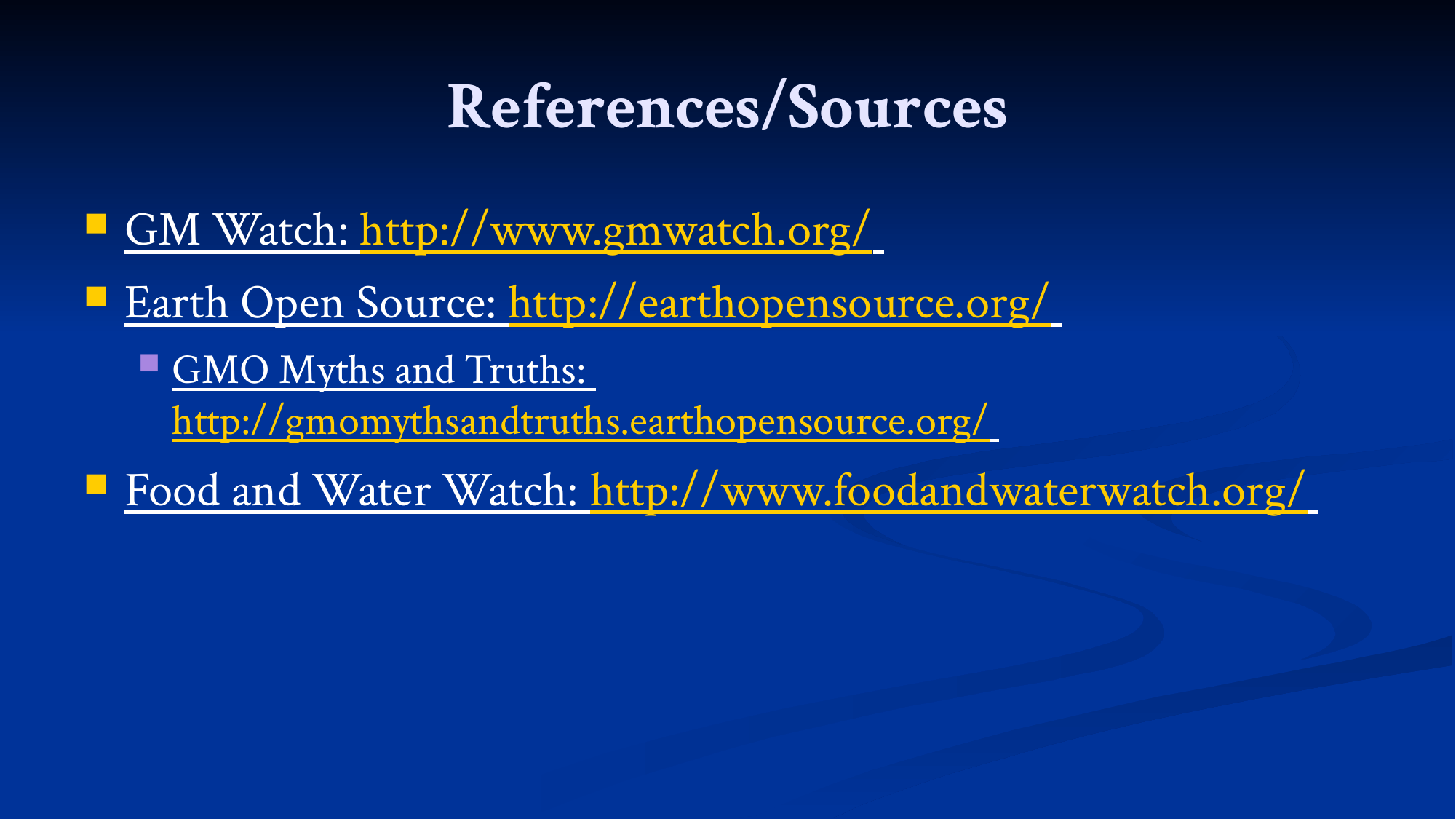

# References/Sources
GM Watch: http://www.gmwatch.org/
Earth Open Source: http://earthopensource.org/
GMO Myths and Truths: http://gmomythsandtruths.earthopensource.org/
Food and Water Watch: http://www.foodandwaterwatch.org/